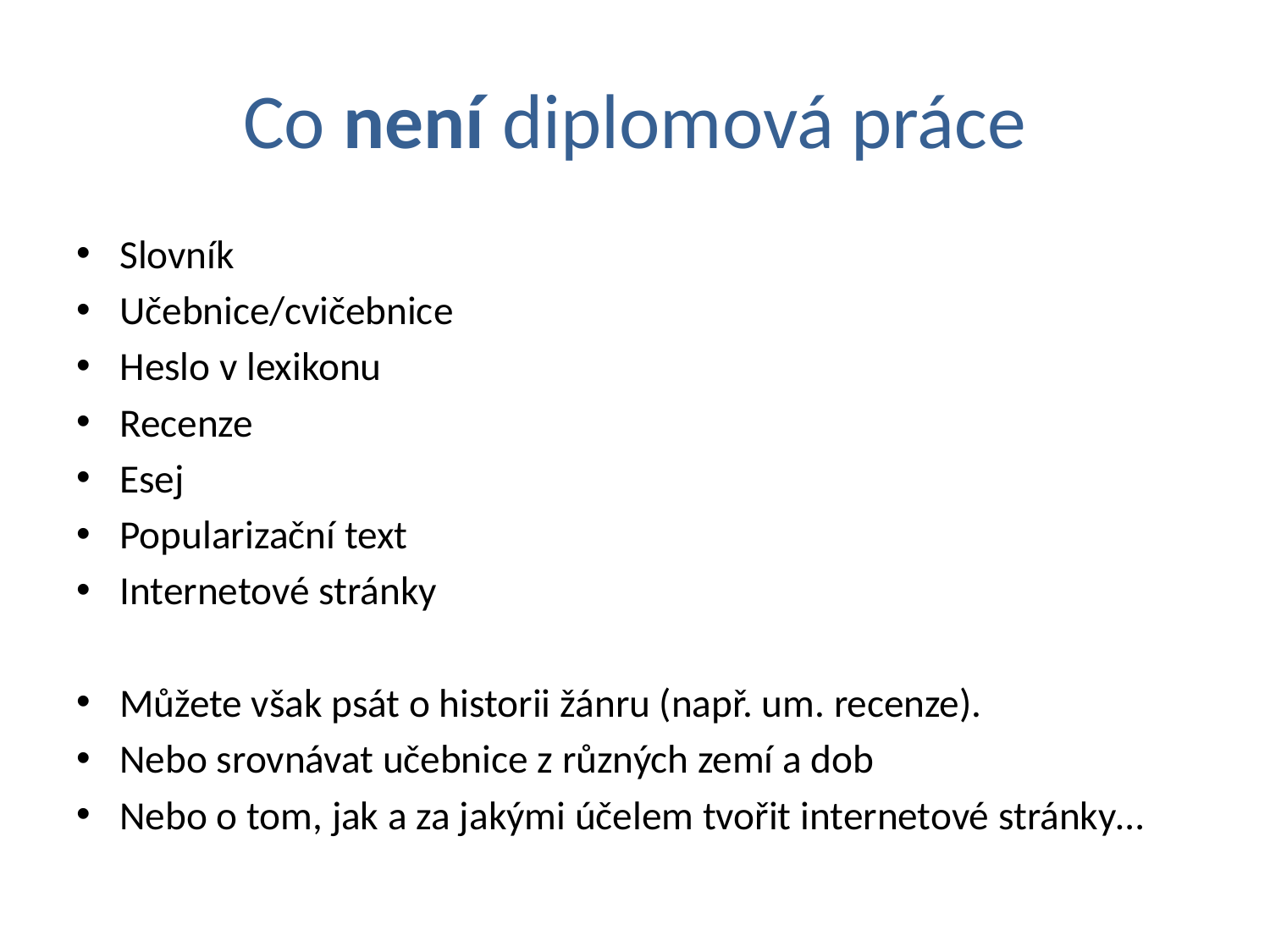

# Co není diplomová práce
Slovník
Učebnice/cvičebnice
Heslo v lexikonu
Recenze
Esej
Popularizační text
Internetové stránky

Můžete však psát o historii žánru (např. um. recenze).
Nebo srovnávat učebnice z různých zemí a dob
Nebo o tom, jak a za jakými účelem tvořit internetové stránky…